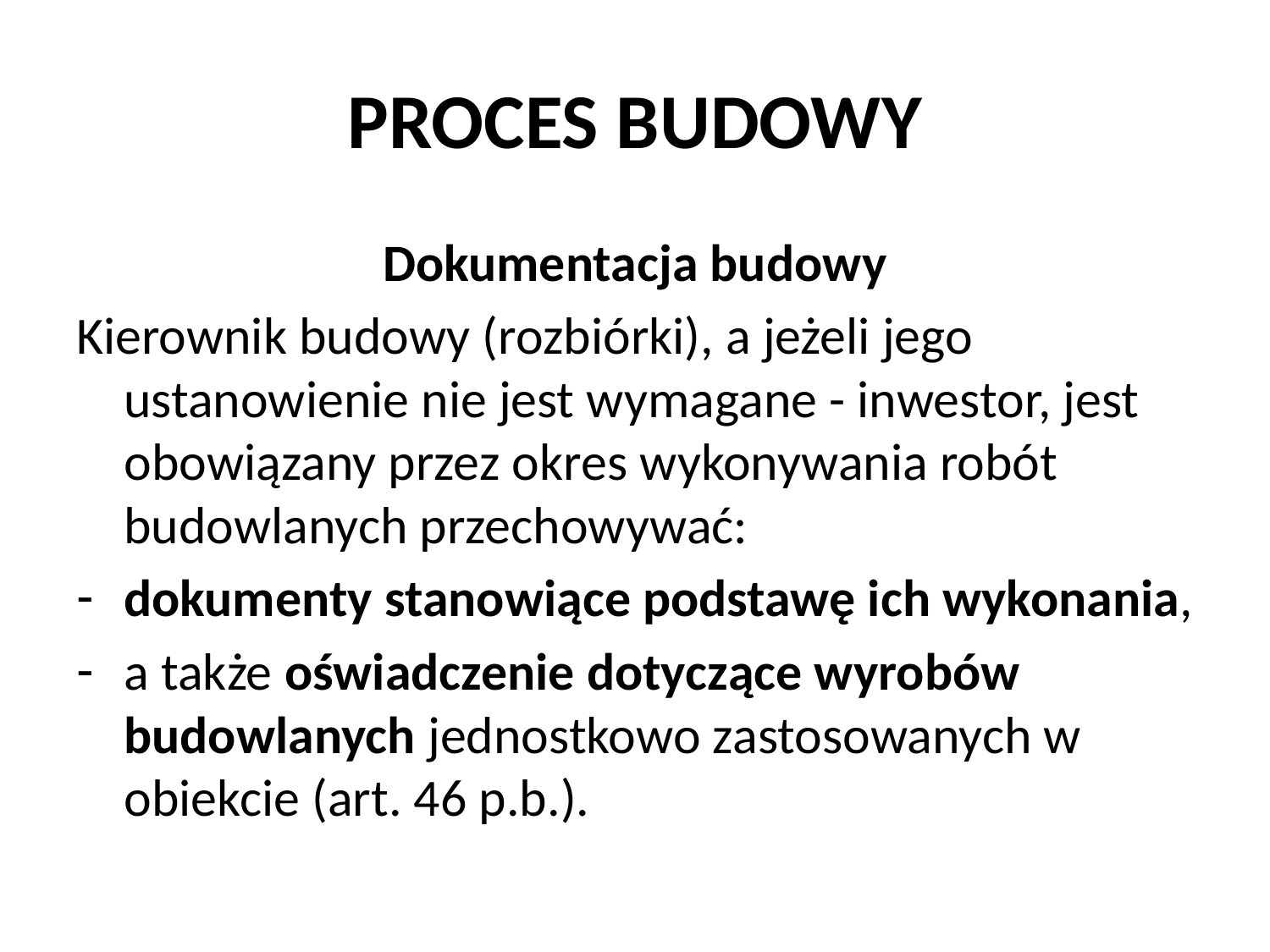

# PROCES BUDOWY
Dokumentacja budowy
Kierownik budowy (rozbiórki), a jeżeli jego ustanowienie nie jest wymagane - inwestor, jest obowiązany przez okres wykonywania robót budowlanych przechowywać:
dokumenty stanowiące podstawę ich wykonania,
a także oświadczenie dotyczące wyrobów budowlanych jednostkowo zastosowanych w obiekcie (art. 46 p.b.).